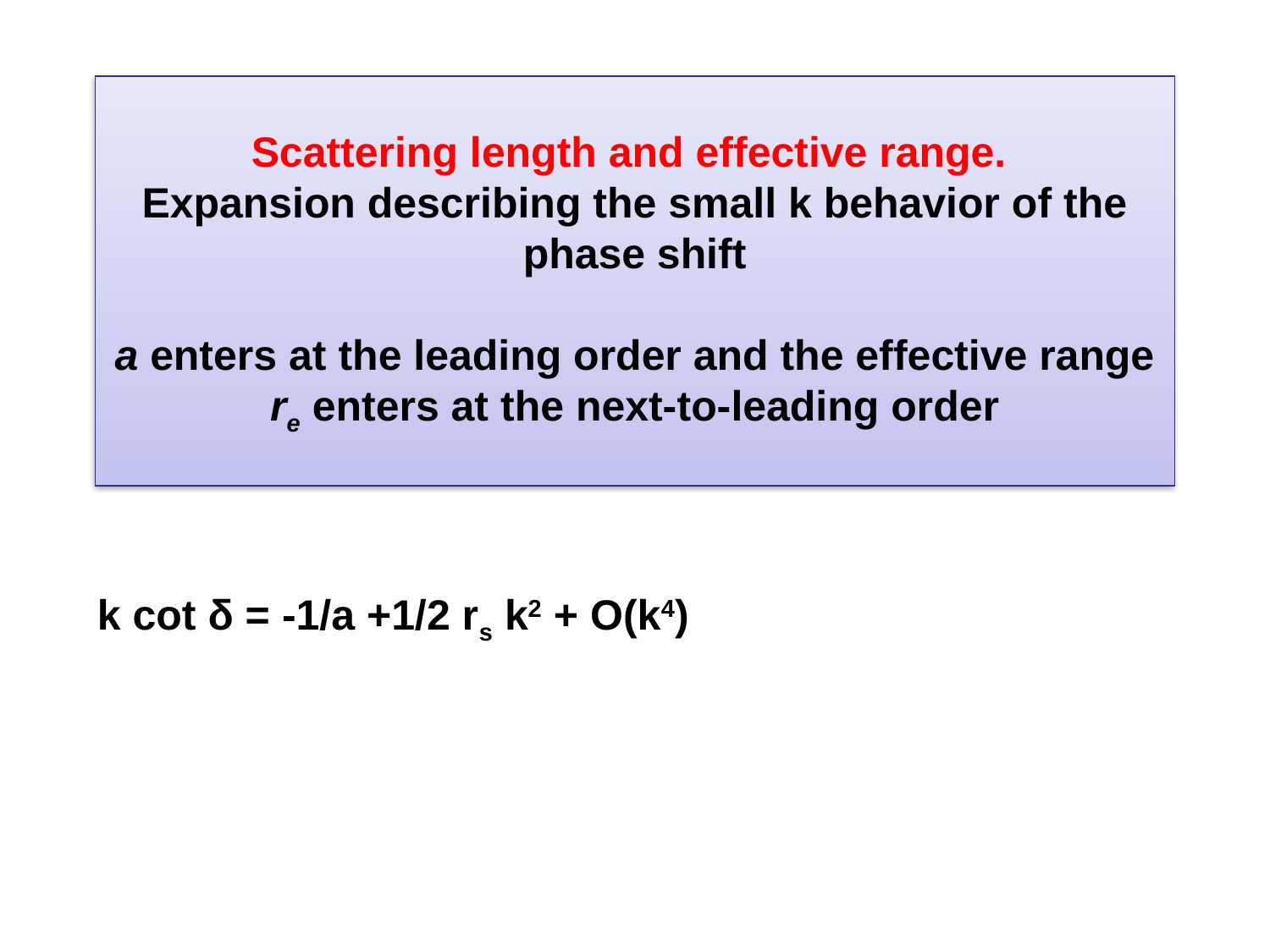

# Scattering length and effective range. Expansion describing the small k behavior of the phase shift a enters at the leading order and the effective range re enters at the next-to-leading order
k cot δ = -1/a +1/2 rs k2 + O(k4)